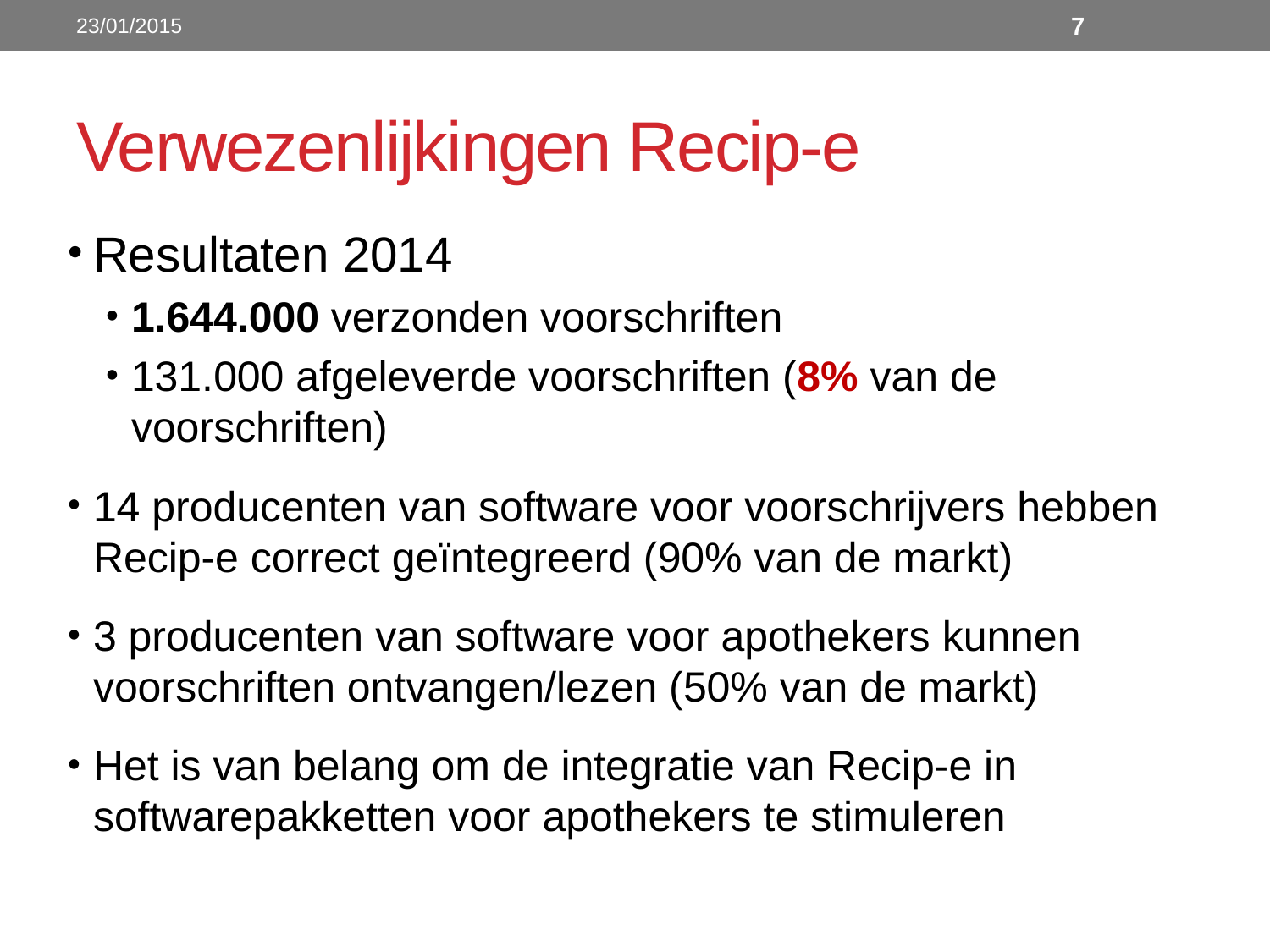

23/01/2015
7
# Verwezenlijkingen Recip-e
Resultaten 2014
1.644.000 verzonden voorschriften
131.000 afgeleverde voorschriften (8% van de voorschriften)

14 producenten van software voor voorschrijvers hebben Recip-e correct geïntegreerd (90% van de markt)

3 producenten van software voor apothekers kunnen voorschriften ontvangen/lezen (50% van de markt)

Het is van belang om de integratie van Recip-e in softwarepakketten voor apothekers te stimuleren